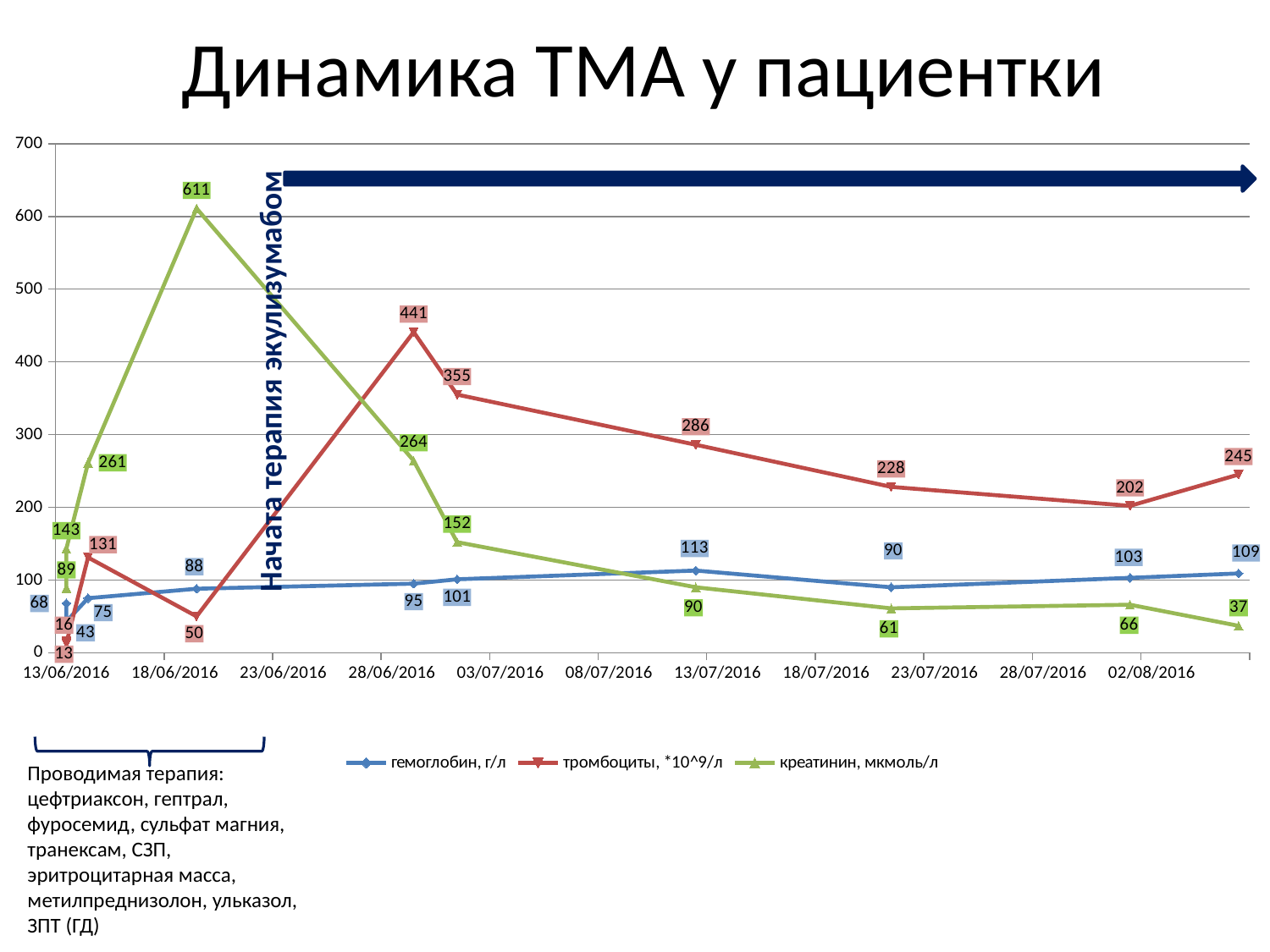

# Динамика ТМА у пациентки

### Chart

| Category | гемоглобин, г/л | тромбоциты, *10^9/л | креатинин, мкмоль/л |
|---|---|---|---|
| 42534 | 68.0 | 16.0 | 89.0 |
| 42534 | 43.0 | 13.0 | 143.0 |
| 42535 | 75.0 | 131.0 | 261.0 |
| 42540 | 88.0 | 50.0 | 611.0 |
| 42550 | 95.0 | 441.0 | 264.0 |
| 42552 | 101.0 | 355.0 | 152.0 |
| 42563 | 113.0 | 286.0 | 90.0 |
| 42572 | 90.0 | 228.0 | 61.0 |
| 42583 | 103.0 | 202.0 | 66.0 |
| 42588 | 109.0 | 245.0 | 37.0 |
Начата терапия экулизумабом

Проводимая терапия: цефтриаксон, гептрал, фуросемид, сульфат магния, транексам, СЗП, эритроцитарная масса, метилпреднизолон, ульказол, ЗПТ (ГД)